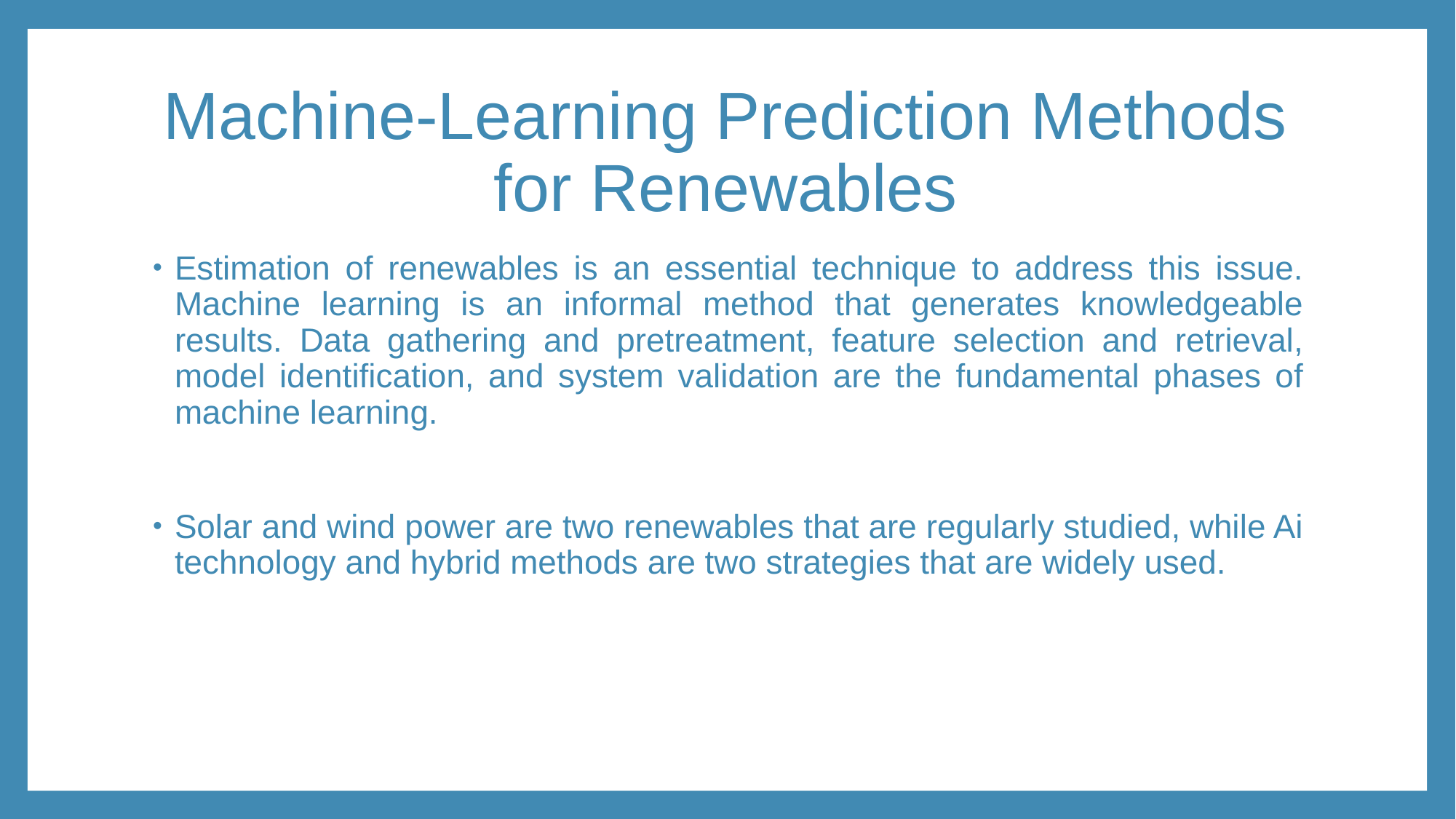

# Machine-Learning Prediction Methods for Renewables
Estimation of renewables is an essential technique to address this issue. Machine learning is an informal method that generates knowledgeable results. Data gathering and pretreatment, feature selection and retrieval, model identification, and system validation are the fundamental phases of machine learning.

Solar and wind power are two renewables that are regularly studied, while Ai technology and hybrid methods are two strategies that are widely used.